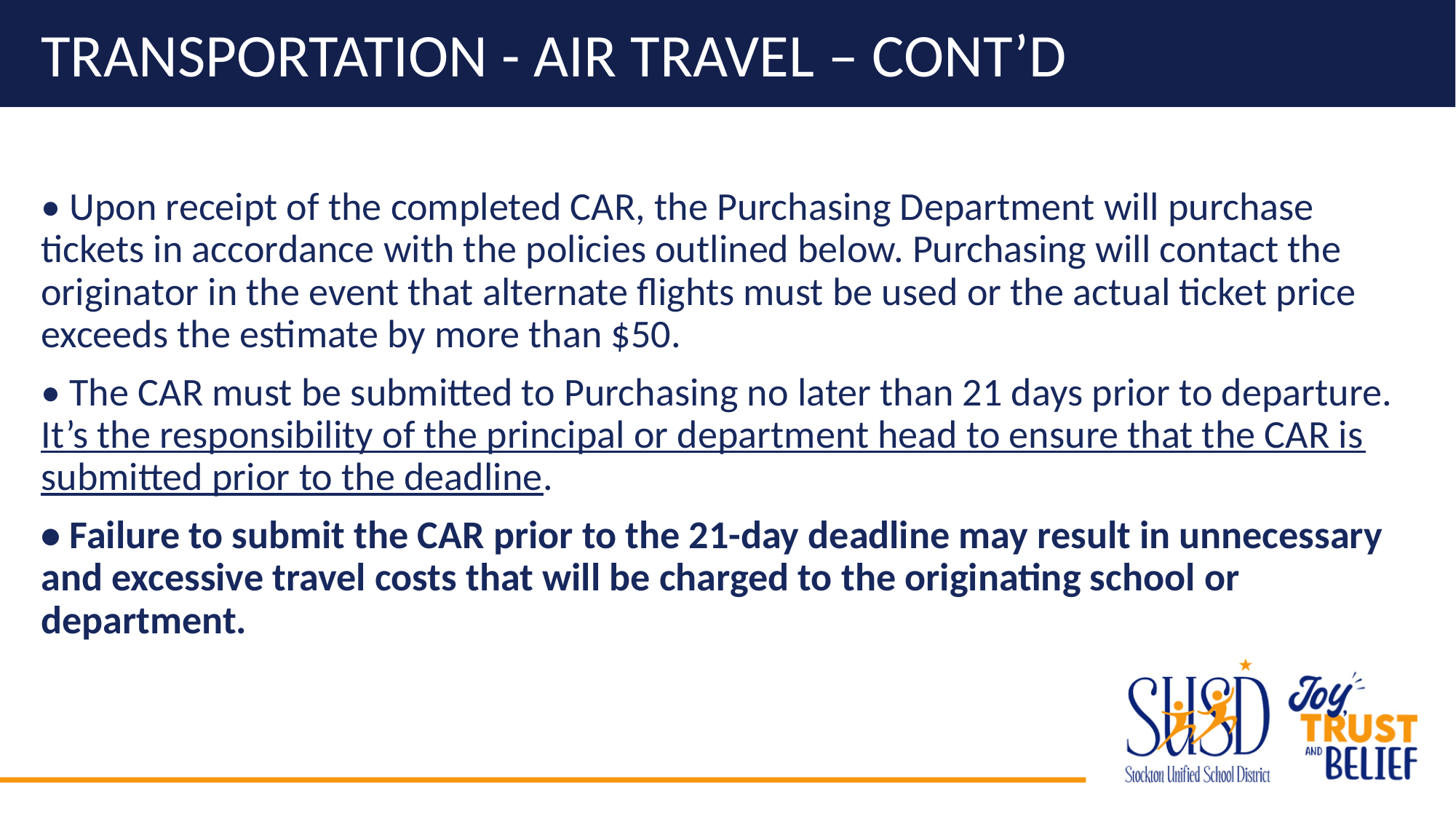

# Transportation - Air Travel – cont’d

• Upon receipt of the completed CAR, the Purchasing Department will purchase tickets in accordance with the policies outlined below. Purchasing will contact the originator in the event that alternate flights must be used or the actual ticket price exceeds the estimate by more than $50.
• The CAR must be submitted to Purchasing no later than 21 days prior to departure. It’s the responsibility of the principal or department head to ensure that the CAR is submitted prior to the deadline.
• Failure to submit the CAR prior to the 21-day deadline may result in unnecessary and excessive travel costs that will be charged to the originating school or department.